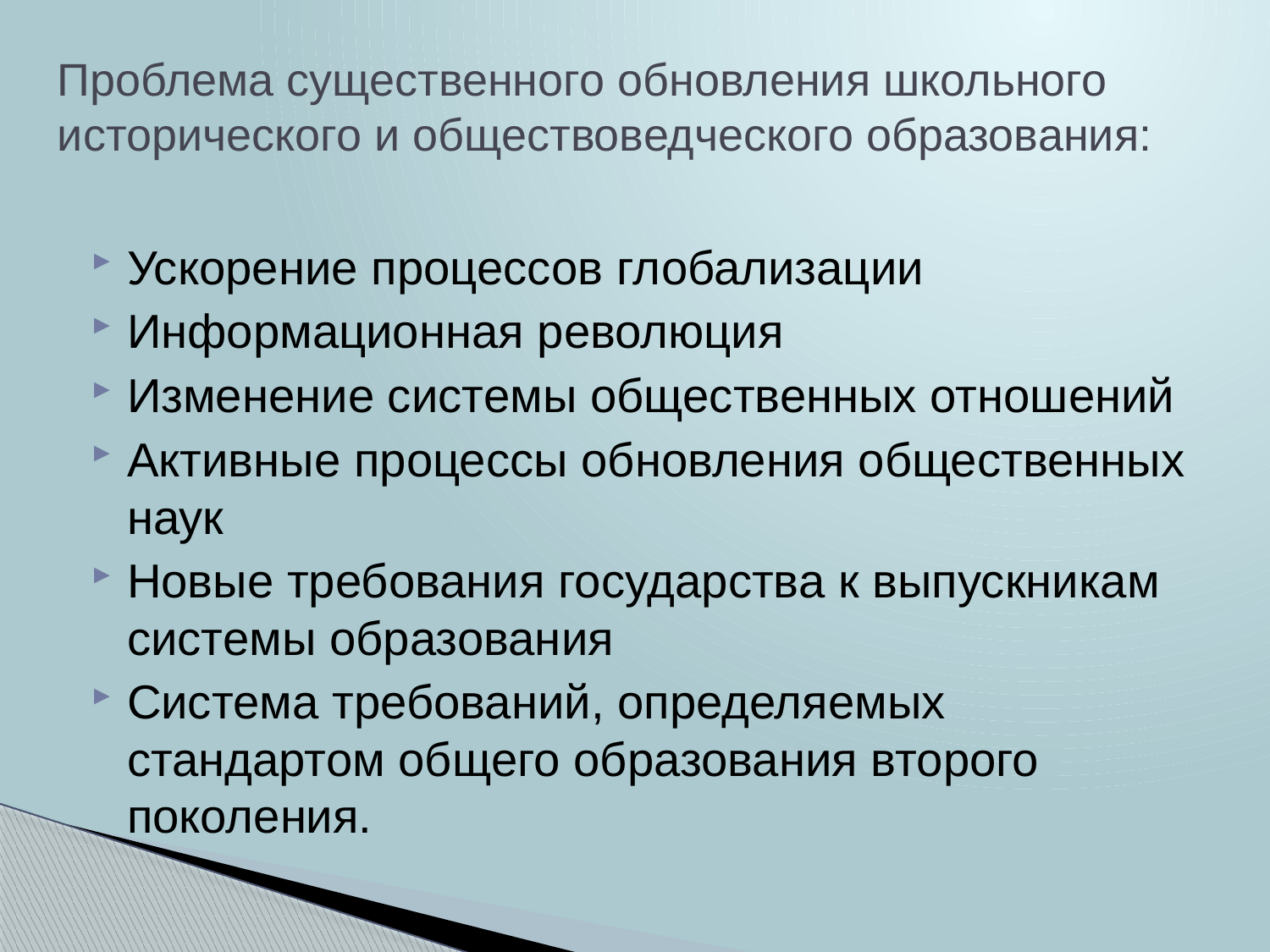

# Проблема существенного обновления школьного исторического и обществоведческого образования:

Ускорение процессов глобализации
Информационная революция
Изменение системы общественных отношений
Активные процессы обновления общественных наук
Новые требования государства к выпускникам системы образования
Система требований, определяемых стандартом общего образования второго поколения.